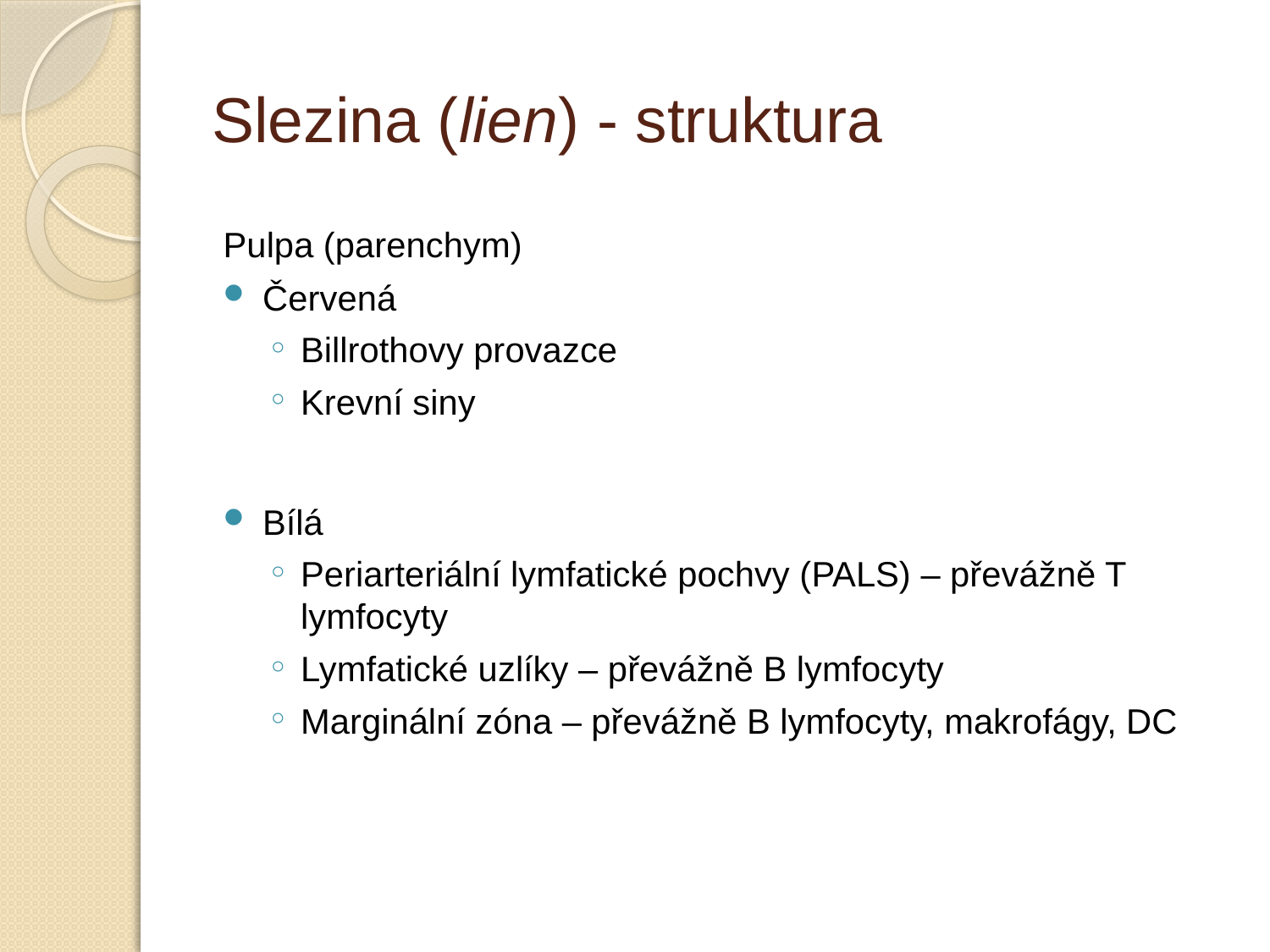

# Slezina (lien) - struktura
Pulpa (parenchym)
Červená
Billrothovy provazce
Krevní siny

Bílá
Periarteriální lymfatické pochvy (PALS) – převážně T lymfocyty
Lymfatické uzlíky – převážně B lymfocyty
Marginální zóna – převážně B lymfocyty, makrofágy, DC